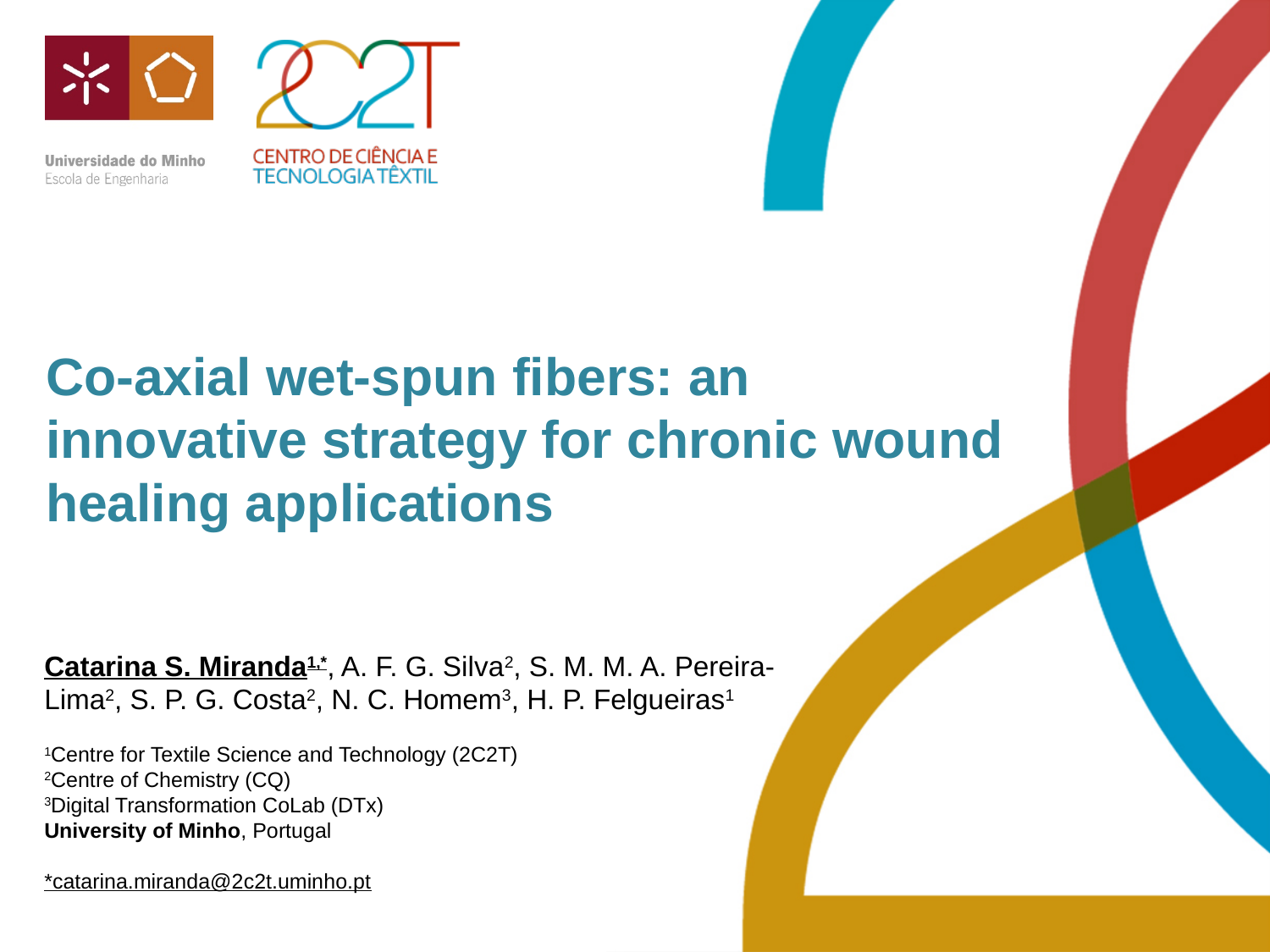

Co-axial wet-spun fibers: an innovative strategy for chronic wound healing applications
Catarina S. Miranda1,*, A. F. G. Silva2, S. M. M. A. Pereira-Lima2, S. P. G. Costa2, N. C. Homem3, H. P. Felgueiras1

1Centre for Textile Science and Technology (2C2T)
2Centre of Chemistry (CQ)
3Digital Transformation CoLab (DTx)
University of Minho, Portugal

*catarina.miranda@2c2t.uminho.pt